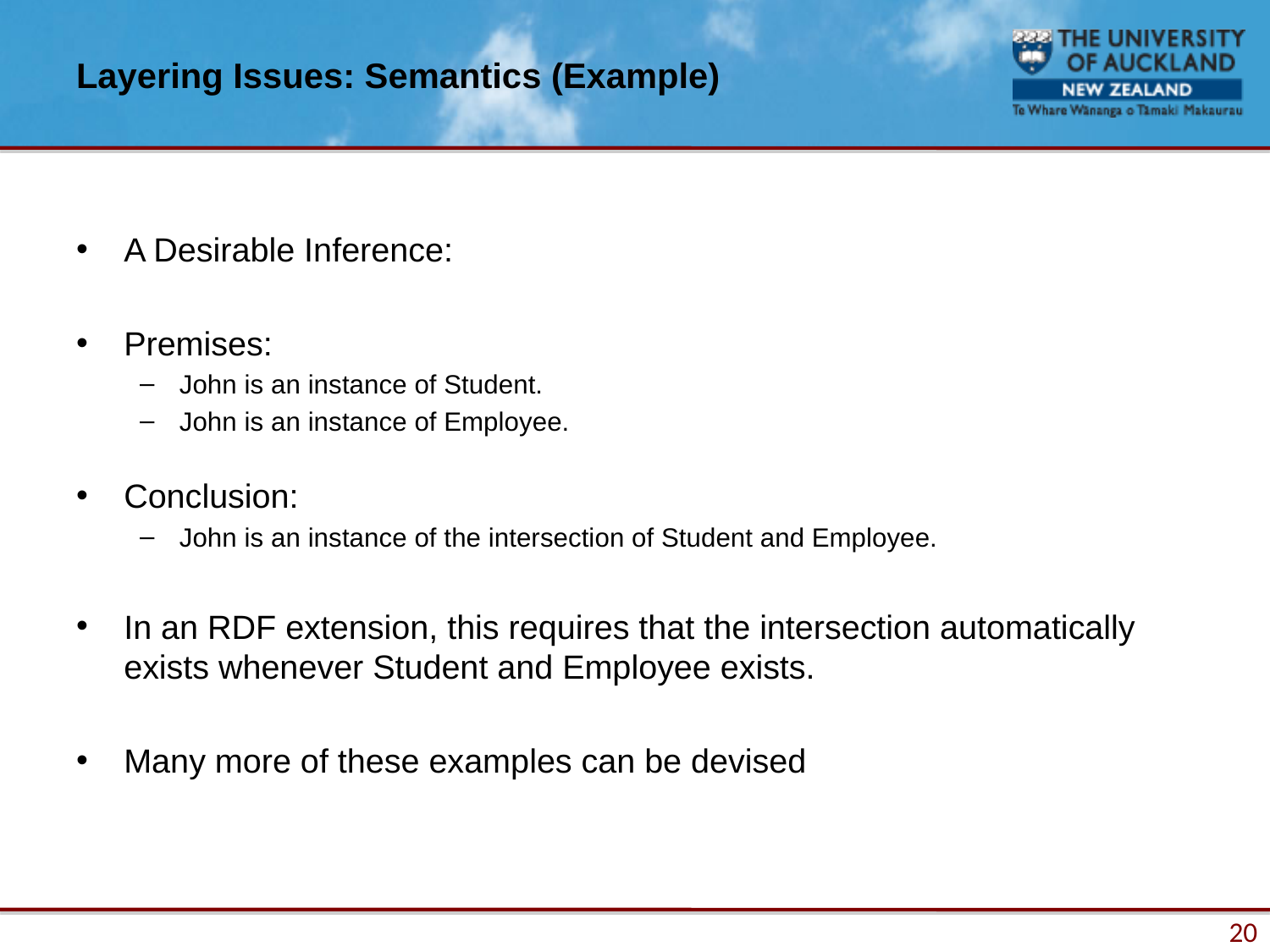

# Layering Issues: Semantics (Example)
A Desirable Inference:

Premises:
John is an instance of Student.
John is an instance of Employee.
Conclusion:
John is an instance of the intersection of Student and Employee.

In an RDF extension, this requires that the intersection automatically exists whenever Student and Employee exists.

Many more of these examples can be devised